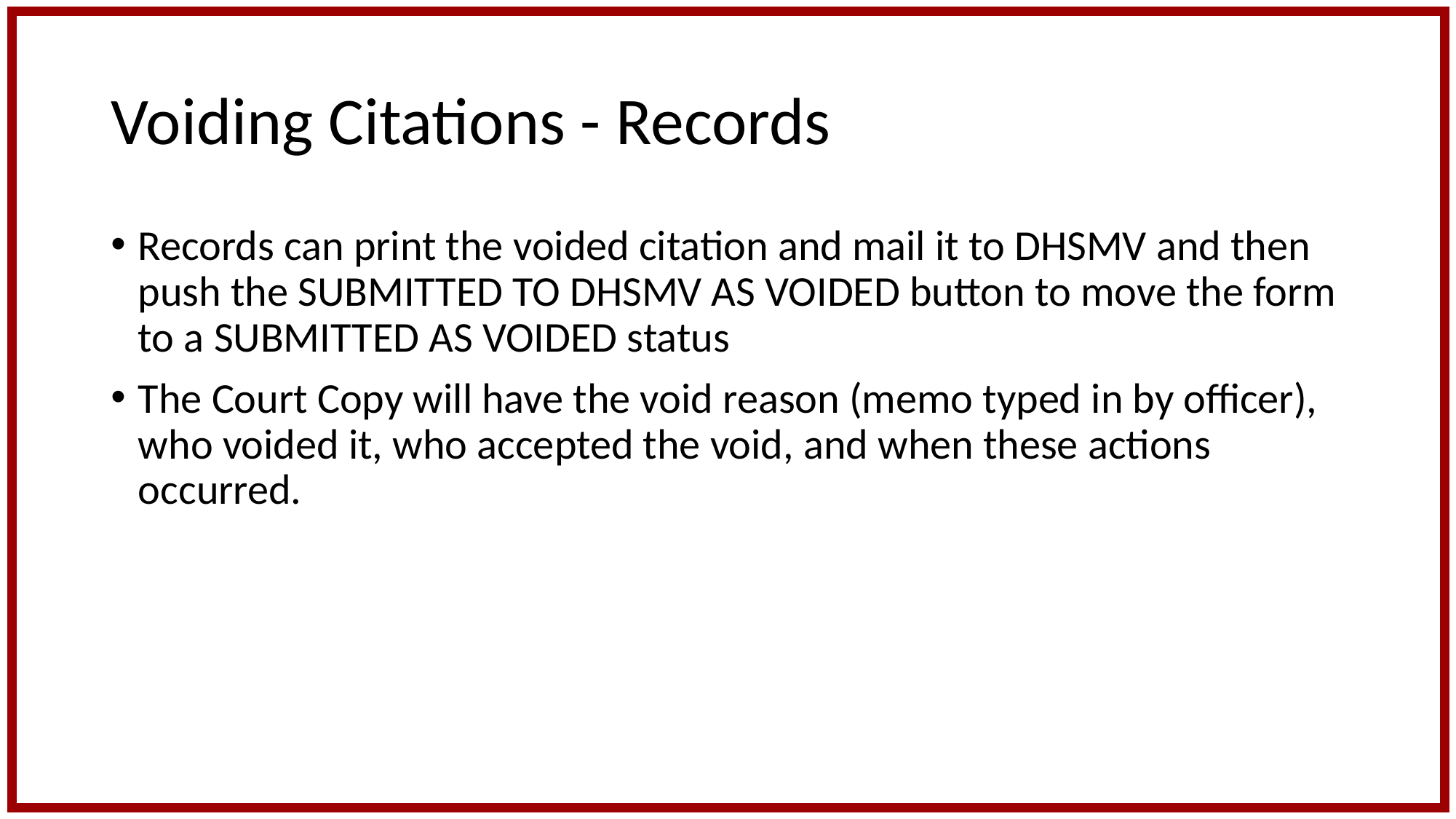

# Voiding Citations - Records
Records can print the voided citation and mail it to DHSMV and then push the SUBMITTED TO DHSMV AS VOIDED button to move the form to a SUBMITTED AS VOIDED status
The Court Copy will have the void reason (memo typed in by officer), who voided it, who accepted the void, and when these actions occurred.